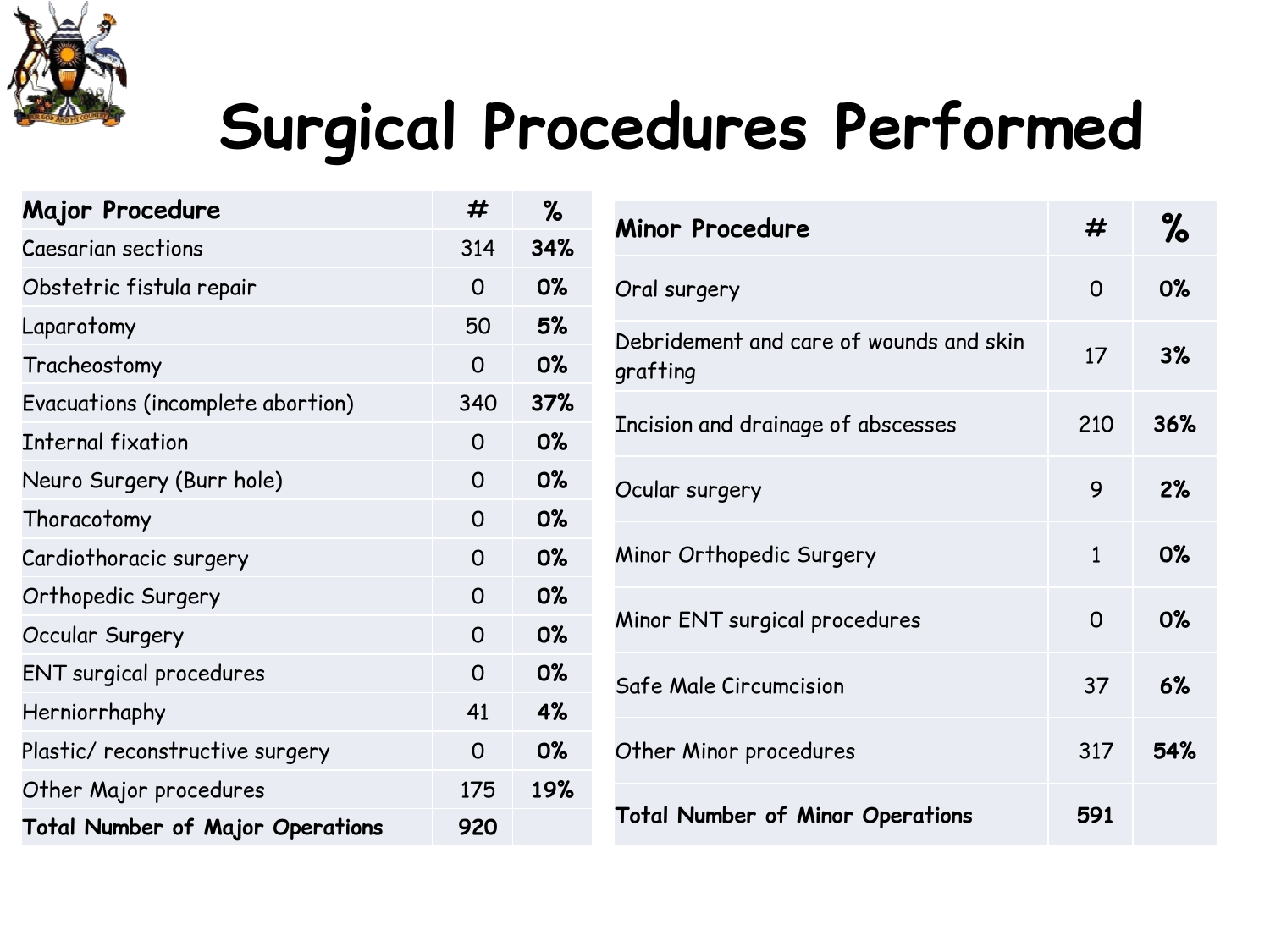

# Surgical Procedures Performed
| Major Procedure | # | % |
| --- | --- | --- |
| Caesarian sections | 314 | 34% |
| Obstetric fistula repair | 0 | 0% |
| Laparotomy | 50 | 5% |
| Tracheostomy | 0 | 0% |
| Evacuations (incomplete abortion) | 340 | 37% |
| Internal fixation | 0 | 0% |
| Neuro Surgery (Burr hole) | 0 | 0% |
| Thoracotomy | 0 | 0% |
| Cardiothoracic surgery | 0 | 0% |
| Orthopedic Surgery | 0 | 0% |
| Occular Surgery | 0 | 0% |
| ENT surgical procedures | 0 | 0% |
| Herniorrhaphy | 41 | 4% |
| Plastic/ reconstructive surgery | 0 | 0% |
| Other Major procedures | 175 | 19% |
| Total Number of Major Operations | 920 |  |
| Minor Procedure | # | % |
| --- | --- | --- |
| Oral surgery | 0 | 0% |
| Debridement and care of wounds and skin grafting | 17 | 3% |
| Incision and drainage of abscesses | 210 | 36% |
| Ocular surgery | 9 | 2% |
| Minor Orthopedic Surgery | 1 | 0% |
| Minor ENT surgical procedures | 0 | 0% |
| Safe Male Circumcision | 37 | 6% |
| Other Minor procedures | 317 | 54% |
| Total Number of Minor Operations | 591 |  |